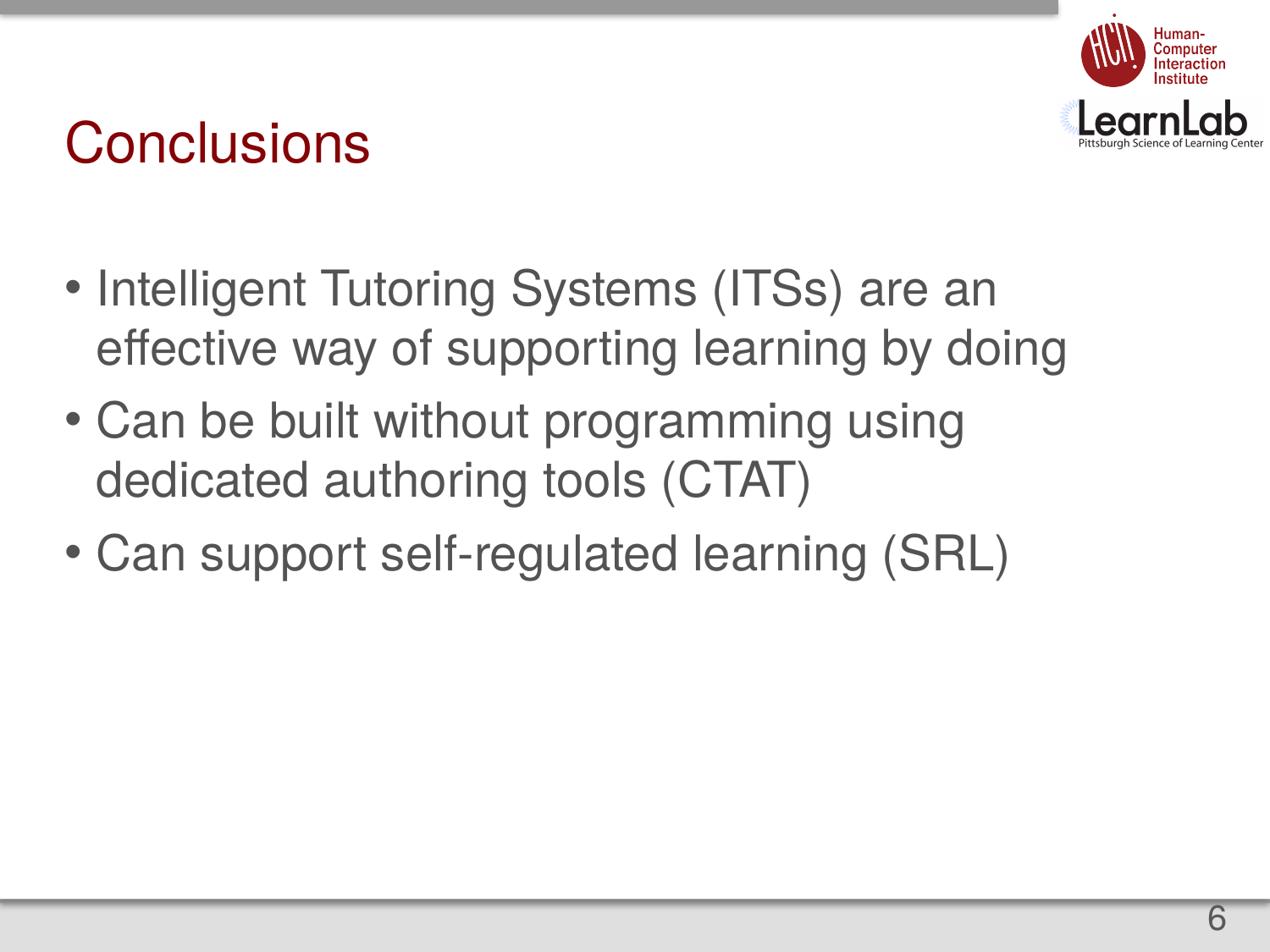

# Conclusions
Intelligent Tutoring Systems (ITSs) are an effective way of supporting learning by doing
Can be built without programming using dedicated authoring tools (CTAT)
Can support self-regulated learning (SRL)
6